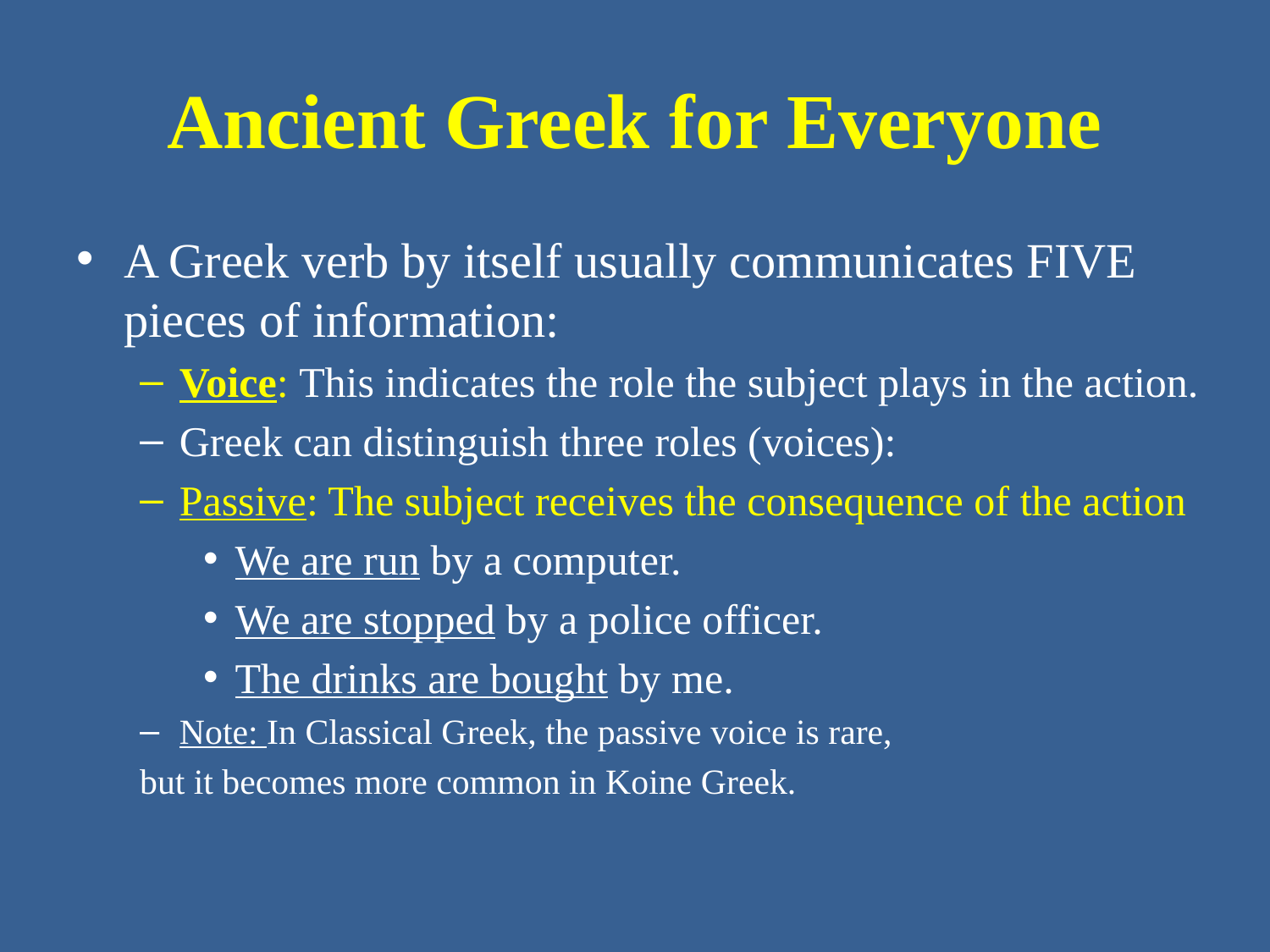

# Ancient Greek for Everyone
A Greek verb by itself usually communicates FIVE pieces of information:
Voice: This indicates the role the subject plays in the action.
Greek can distinguish three roles (voices):
Passive: The subject receives the consequence of the action
We are run by a computer.
We are stopped by a police officer.
The drinks are bought by me.
Note: In Classical Greek, the passive voice is rare,
but it becomes more common in Koine Greek.